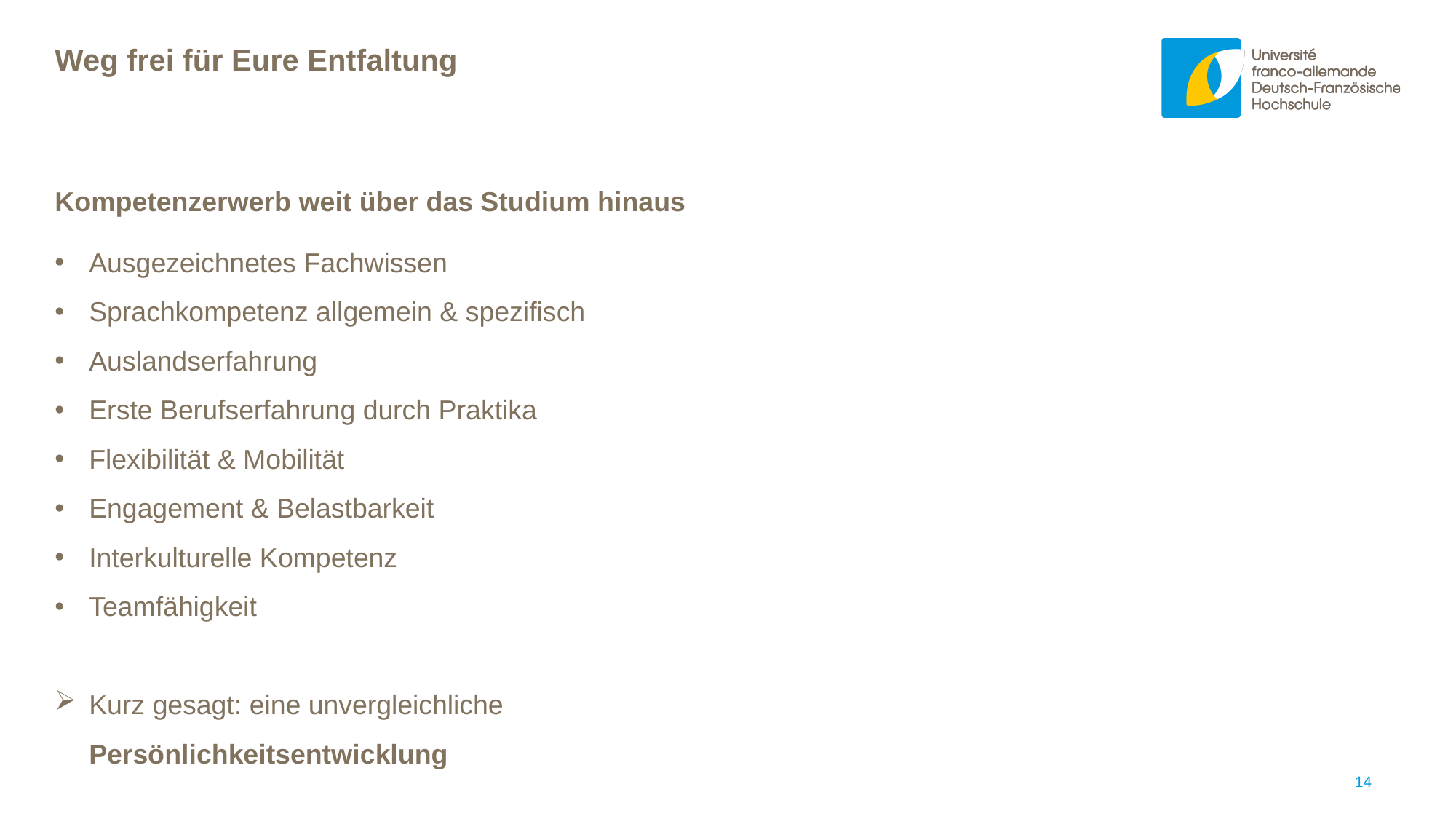

Weg frei für Eure Entfaltung
Kompetenzerwerb weit über das Studium hinaus
Ausgezeichnetes Fachwissen
Sprachkompetenz allgemein & spezifisch
Auslandserfahrung
Erste Berufserfahrung durch Praktika
Flexibilität & Mobilität
Engagement & Belastbarkeit
Interkulturelle Kompetenz
Teamfähigkeit

Kurz gesagt: eine unvergleichliche Persönlichkeitsentwicklung
14